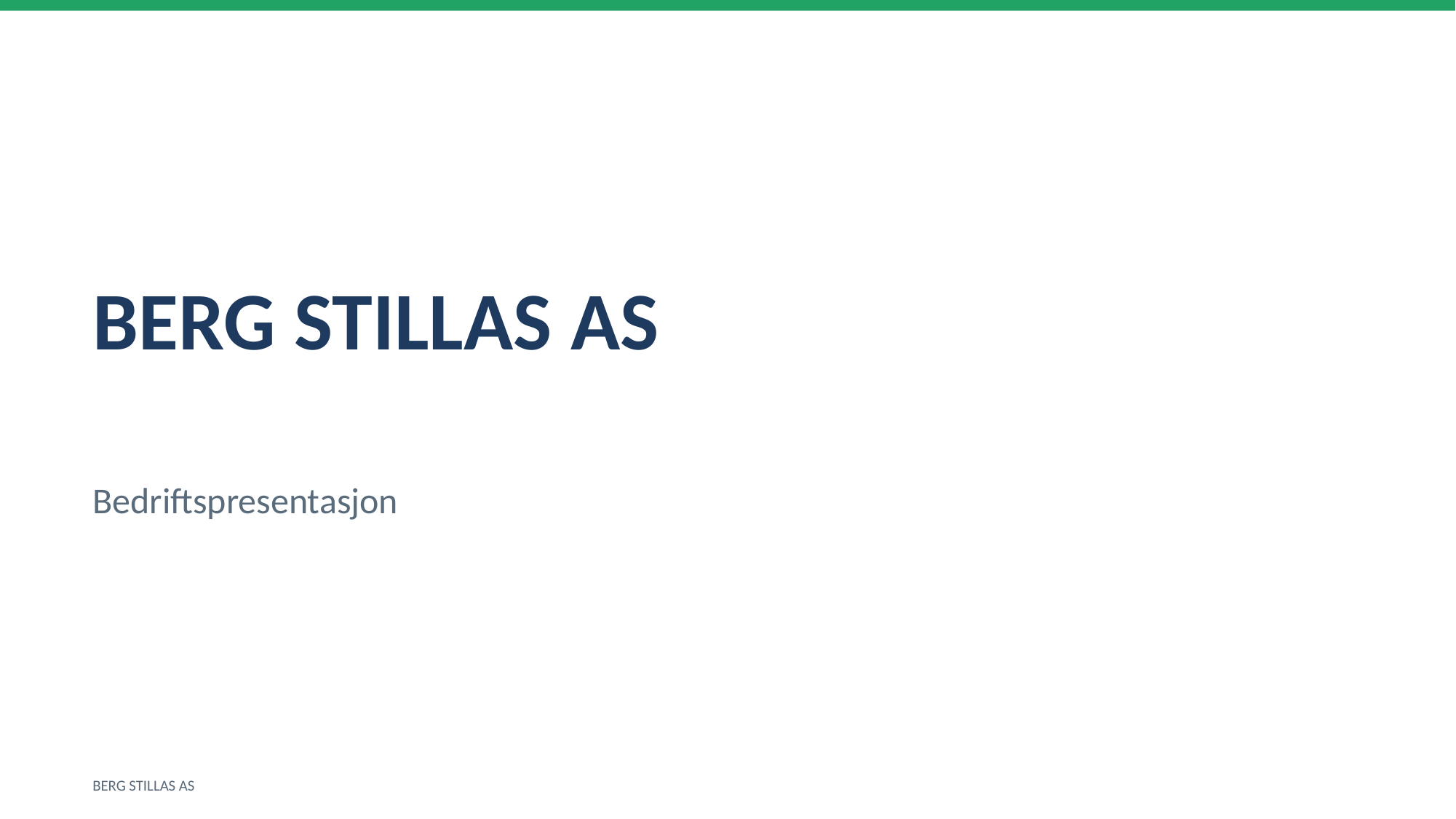

BERG STILLAS AS
Bedriftspresentasjon
BERG STILLAS AS